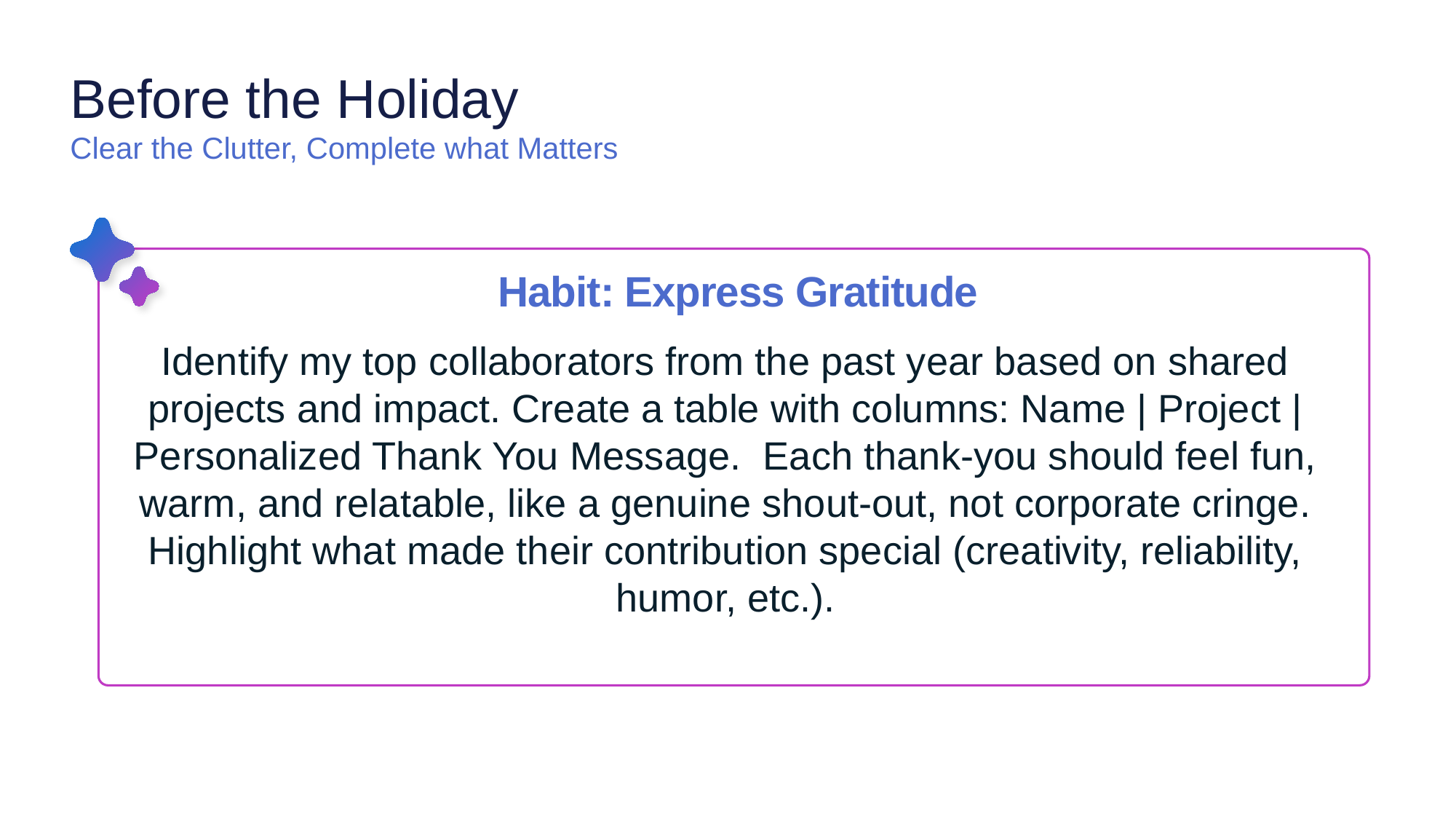

# Before the Holiday Clear the Clutter, Complete what Matters

Habit: Express Gratitude
Identify my top collaborators from the past year based on shared projects and impact. Create a table with columns: Name | Project | Personalized Thank You Message.  Each thank-you should feel fun, warm, and relatable, like a genuine shout-out, not corporate cringe. Highlight what made their contribution special (creativity, reliability, humor, etc.).